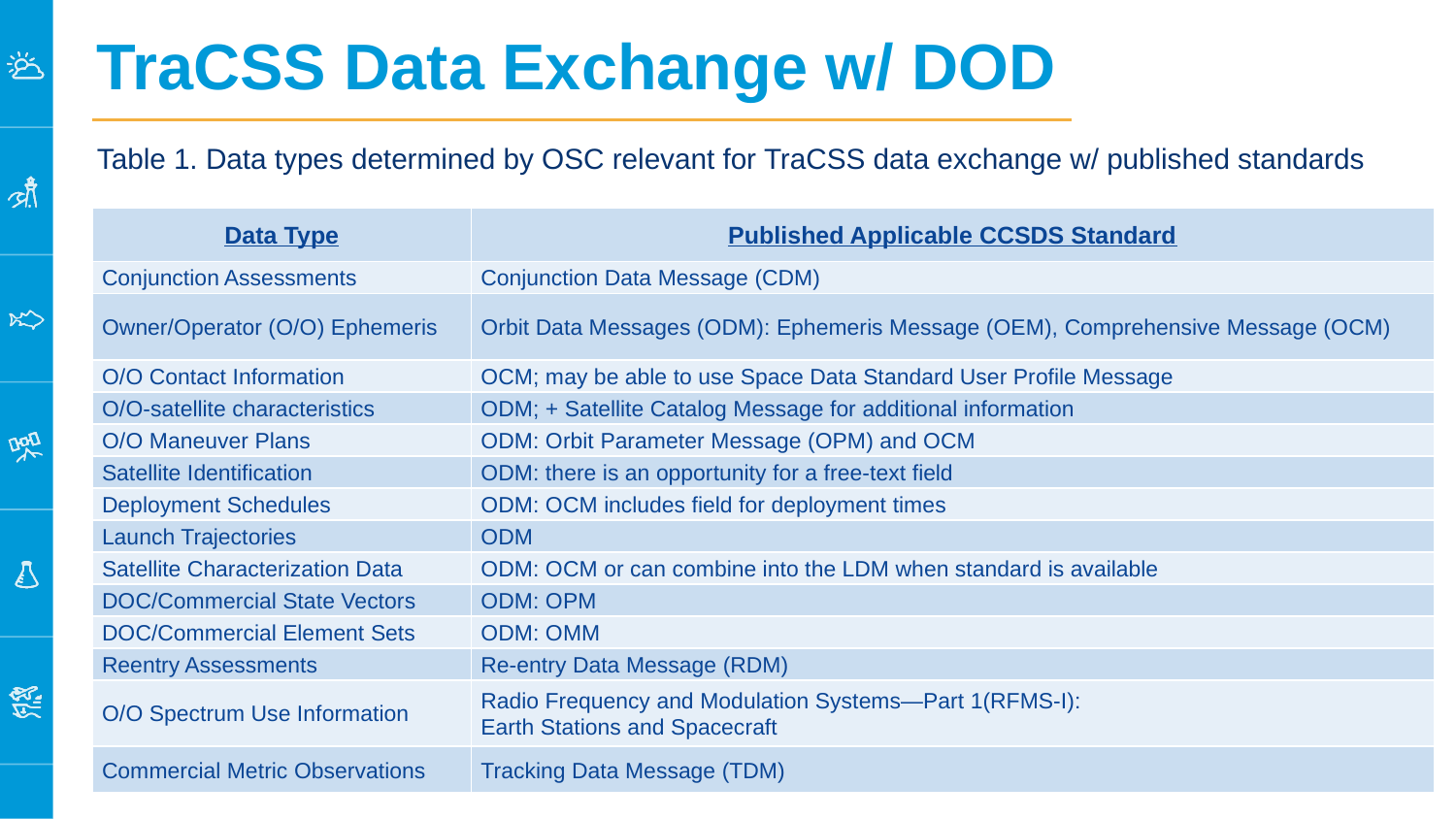

# TraCSS Data Exchange w/ DOD
Table 1. Data types determined by OSC relevant for TraCSS data exchange w/ published standards

| Data Type | Published Applicable CCSDS Standard |
| --- | --- |
| Conjunction Assessments | Conjunction Data Message (CDM) |
| Owner/Operator (O/O) Ephemeris | Orbit Data Messages (ODM): Ephemeris Message (OEM), Comprehensive Message (OCM) |
| O/O Contact Information | OCM; may be able to use Space Data Standard User Profile Message |
| O/O-satellite characteristics | ODM; + Satellite Catalog Message for additional information |
| O/O Maneuver Plans | ODM: Orbit Parameter Message (OPM) and OCM |
| Satellite Identification | ODM: there is an opportunity for a free-text field |
| Deployment Schedules | ODM: OCM includes field for deployment times |
| Launch Trajectories | ODM |
| Satellite Characterization Data | ODM: OCM or can combine into the LDM when standard is available |
| DOC/Commercial State Vectors | ODM: OPM |
| DOC/Commercial Element Sets | ODM: OMM |
| Reentry Assessments | Re-entry Data Message (RDM) |
| O/O Spectrum Use Information | Radio Frequency and Modulation Systems—Part 1(RFMS-I): Earth Stations and Spacecraft |
| Commercial Metric Observations | Tracking Data Message (TDM) |